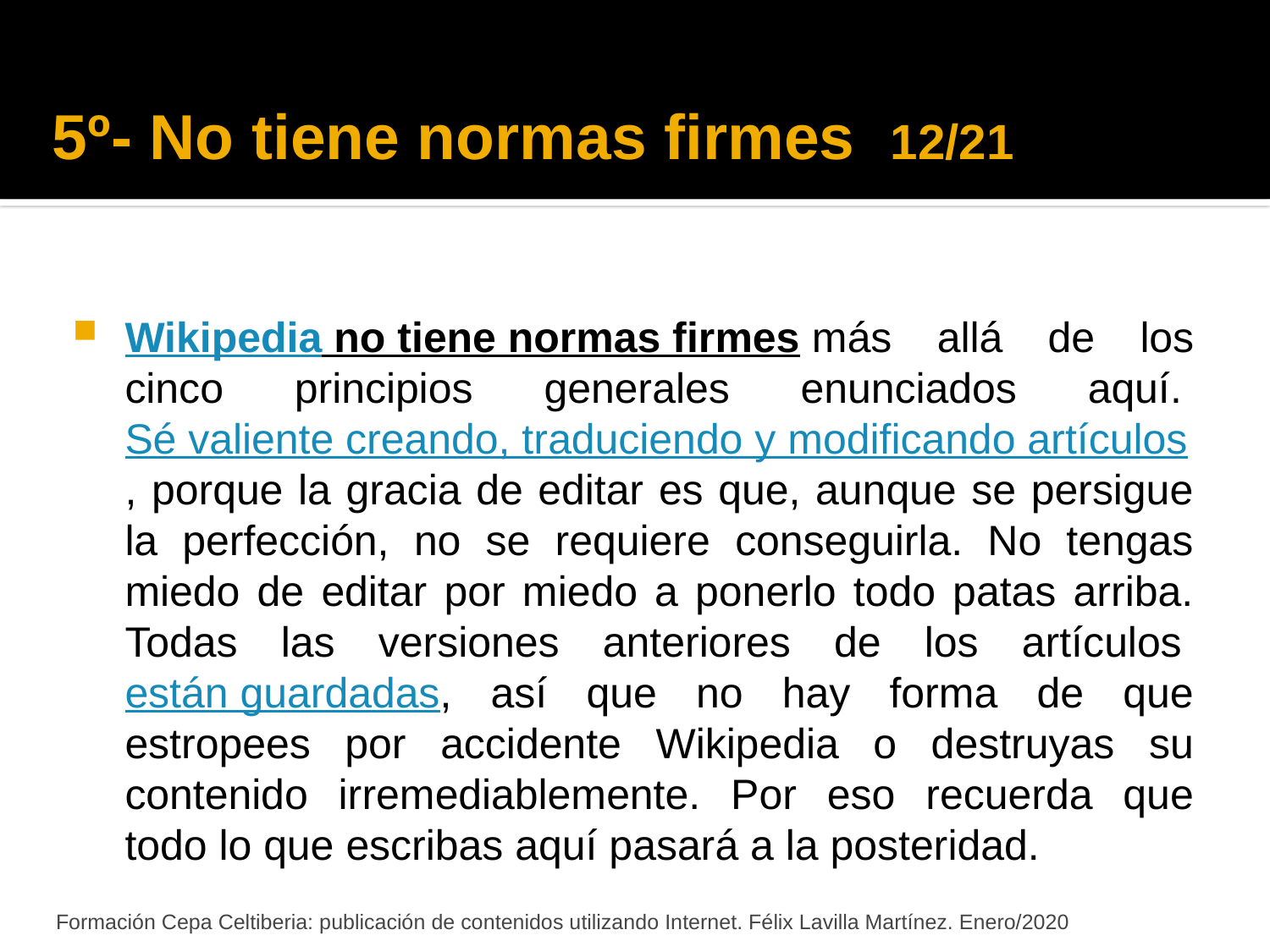

# 5º- No tiene normas firmes  12/21

Wikipedia no tiene normas firmes más allá de los cinco principios generales enunciados aquí. Sé valiente creando, traduciendo y modificando artículos, porque la gracia de editar es que, aunque se persigue la perfección, no se requiere conseguirla. No tengas miedo de editar por miedo a ponerlo todo patas arriba. Todas las versiones anteriores de los artículos están guardadas, así que no hay forma de que estropees por accidente Wikipedia o destruyas su contenido irremediablemente. Por eso recuerda que todo lo que escribas aquí pasará a la posteridad.
Formación Cepa Celtiberia: publicación de contenidos utilizando Internet. Félix Lavilla Martínez. Enero/2020